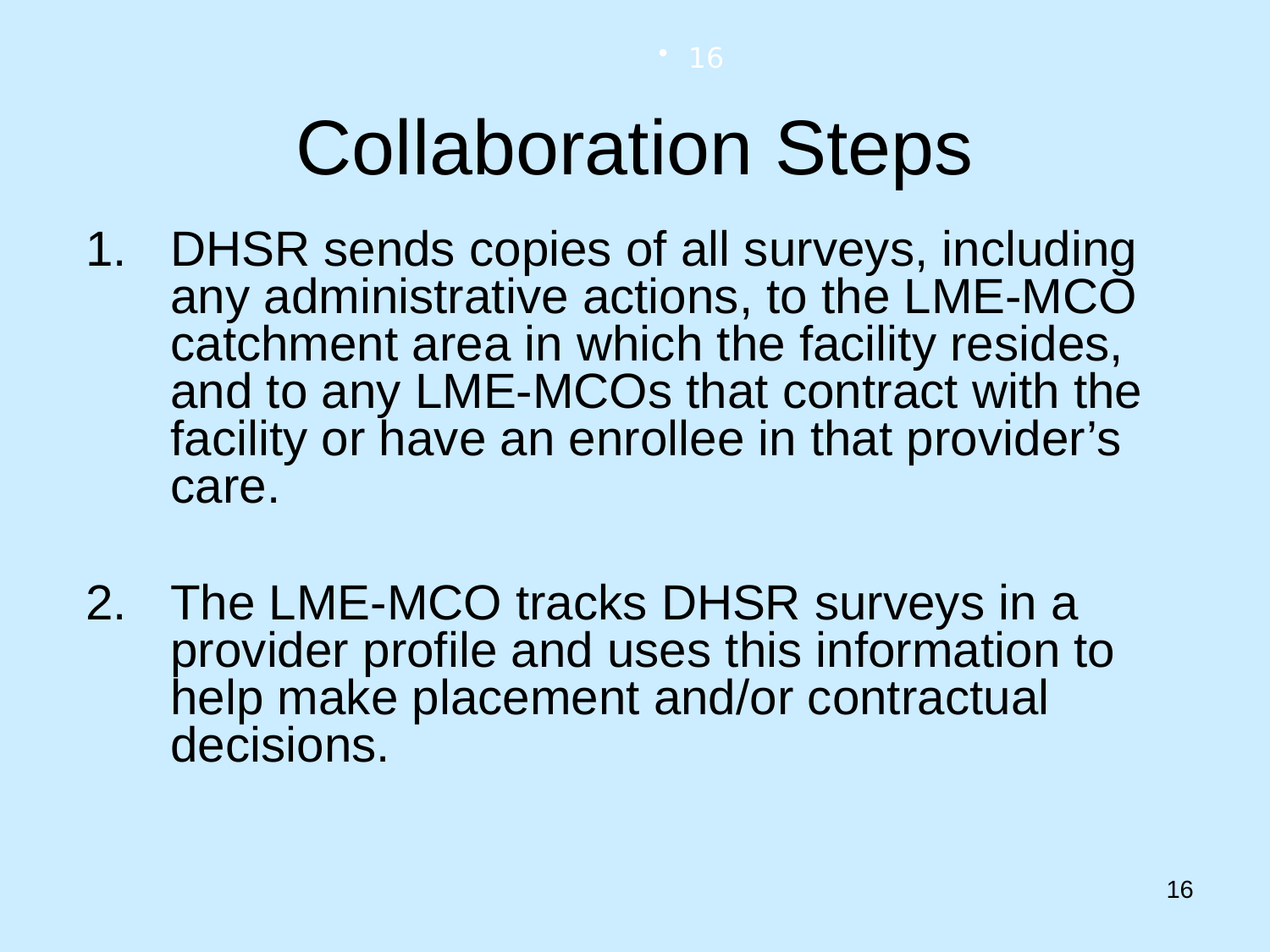

Collaboration Steps
DHSR sends copies of all surveys, including any administrative actions, to the LME-MCO catchment area in which the facility resides, and to any LME-MCOs that contract with the facility or have an enrollee in that provider’s care.
The LME-MCO tracks DHSR surveys in a provider profile and uses this information to help make placement and/or contractual decisions.

16
16